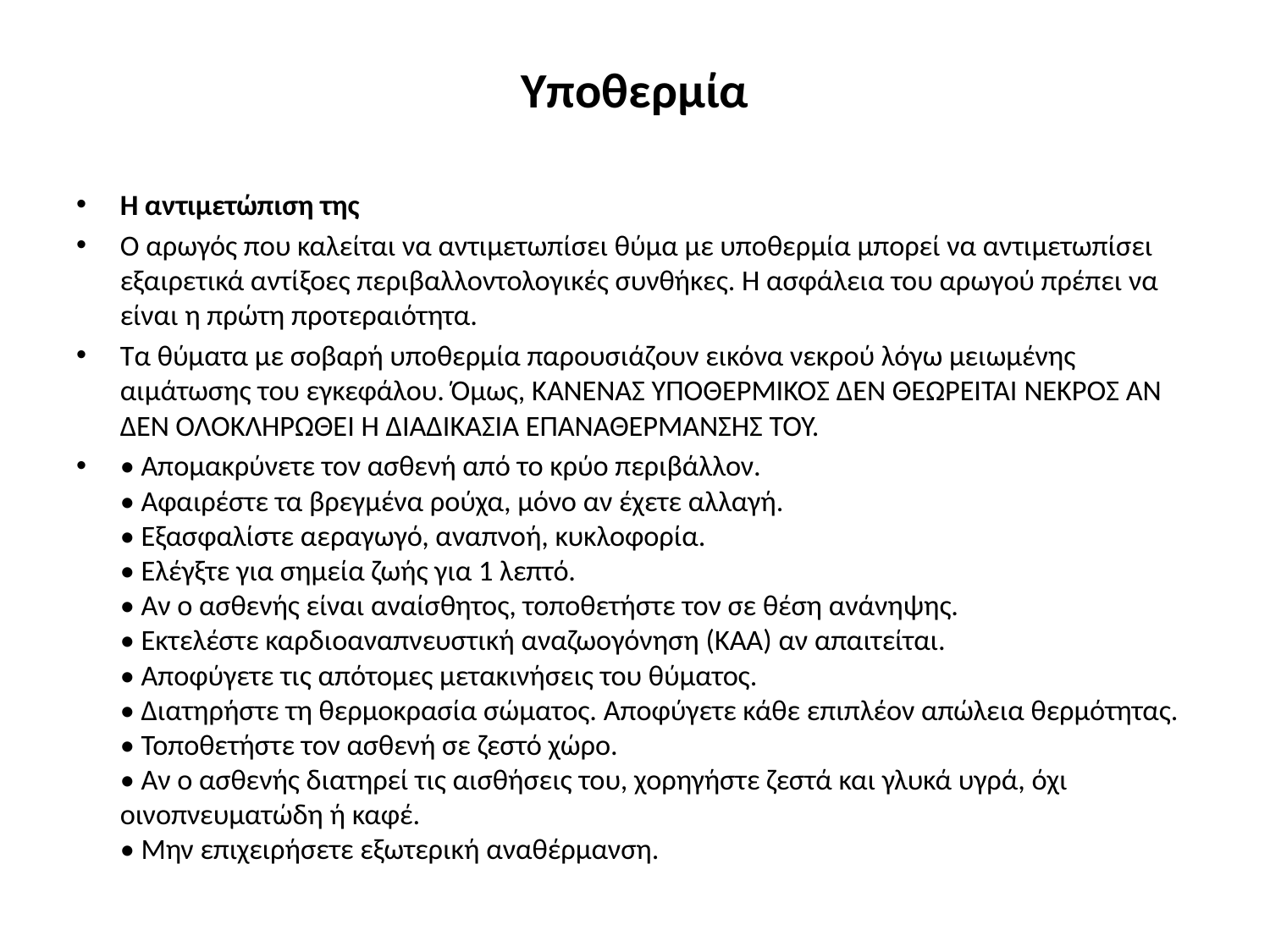

# Υποθερμία
Η αντιμετώπιση της
Ο αρωγός που καλείται να αντιμετωπίσει θύμα με υποθερμία μπορεί να αντιμετωπίσει εξαιρετικά αντίξοες περιβαλλοντολογικές συνθήκες. Η ασφάλεια του αρωγού πρέπει να είναι η πρώτη προτεραιότητα.
Τα θύματα με σοβαρή υποθερμία παρουσιάζουν εικόνα νεκρού λόγω μειωμένης αιμάτωσης του εγκεφάλου. Όμως, ΚΑΝΕΝΑΣ ΥΠΟΘΕΡΜΙΚΟΣ ΔΕΝ ΘΕΩΡΕΙΤΑΙ ΝΕΚΡΟΣ ΑΝ ΔΕΝ ΟΛΟΚΛΗΡΩΘΕΙ Η ΔΙΑΔΙΚΑΣΙΑ ΕΠΑΝΑΘΕΡΜΑΝΣΗΣ ΤΟΥ.
• Απομακρύνετε τον ασθενή από το κρύο περιβάλλον.
• Αφαιρέστε τα βρεγμένα ρούχα, μόνο αν έχετε αλλαγή.
• Εξασφαλίστε αεραγωγό, αναπνοή, κυκλοφορία.
• Ελέγξτε για σημεία ζωής για 1 λεπτό.
• Αν ο ασθενής είναι αναίσθητος, τοποθετήστε τον σε θέση ανάνηψης.
• Εκτελέστε καρδιοαναπνευστική αναζωογόνηση (ΚΑΑ) αν απαιτείται.
• Αποφύγετε τις απότομες μετακινήσεις του θύματος.
• Διατηρήστε τη θερμοκρασία σώματος. Αποφύγετε κάθε επιπλέον απώλεια θερμότητας.
• Τοποθετήστε τον ασθενή σε ζεστό χώρο.
• Αν ο ασθενής διατηρεί τις αισθήσεις του, χορηγήστε ζεστά και γλυκά υγρά, όχι οινοπνευματώδη ή καφέ.
• Μην επιχειρήσετε εξωτερική αναθέρμανση.